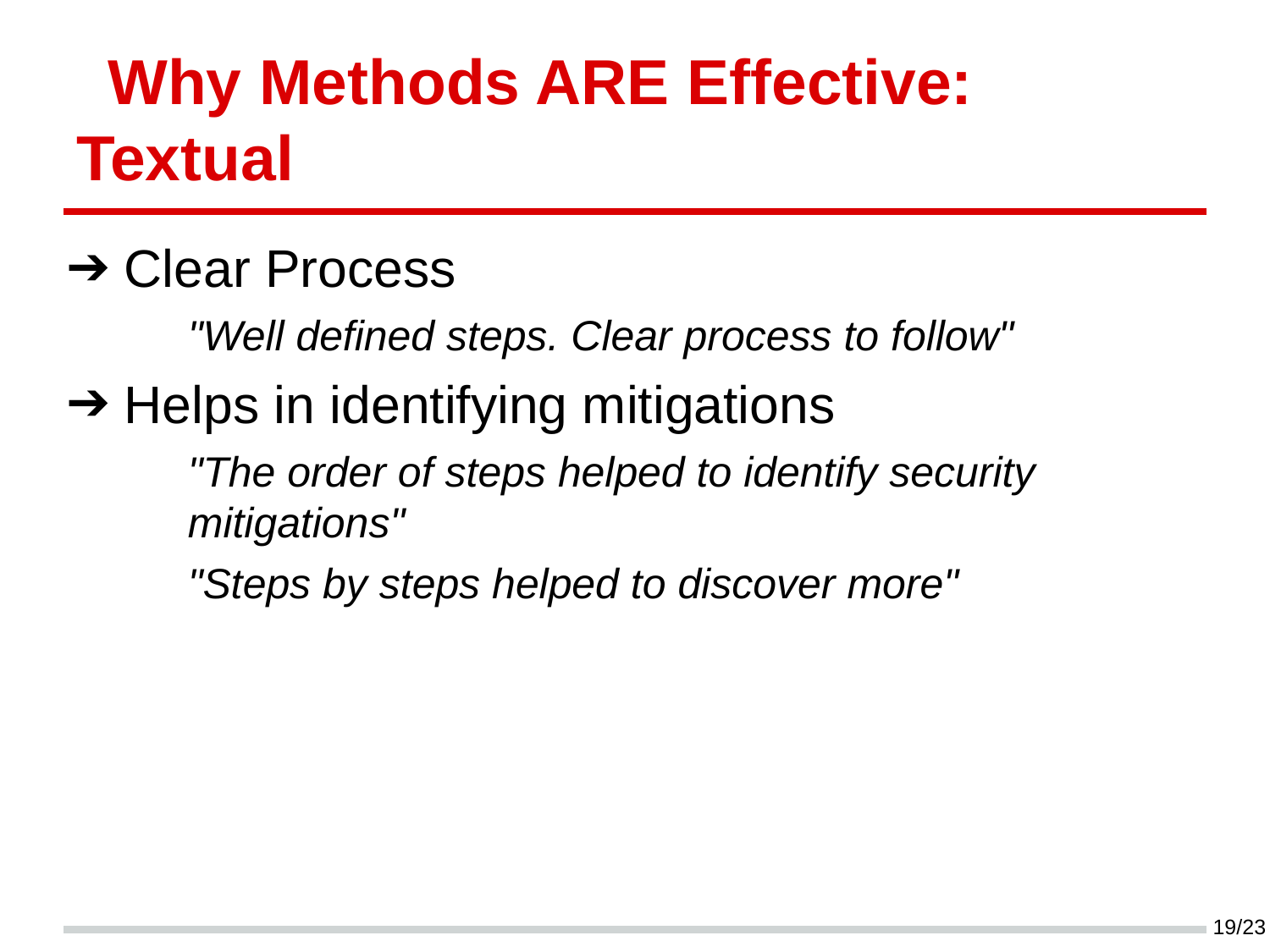

# Why Methods ARE Effective: Textual
Clear Process
"Well defined steps. Clear process to follow"
Helps in identifying mitigations
"The order of steps helped to identify security mitigations"
"Steps by steps helped to discover more"
18/23
19/23